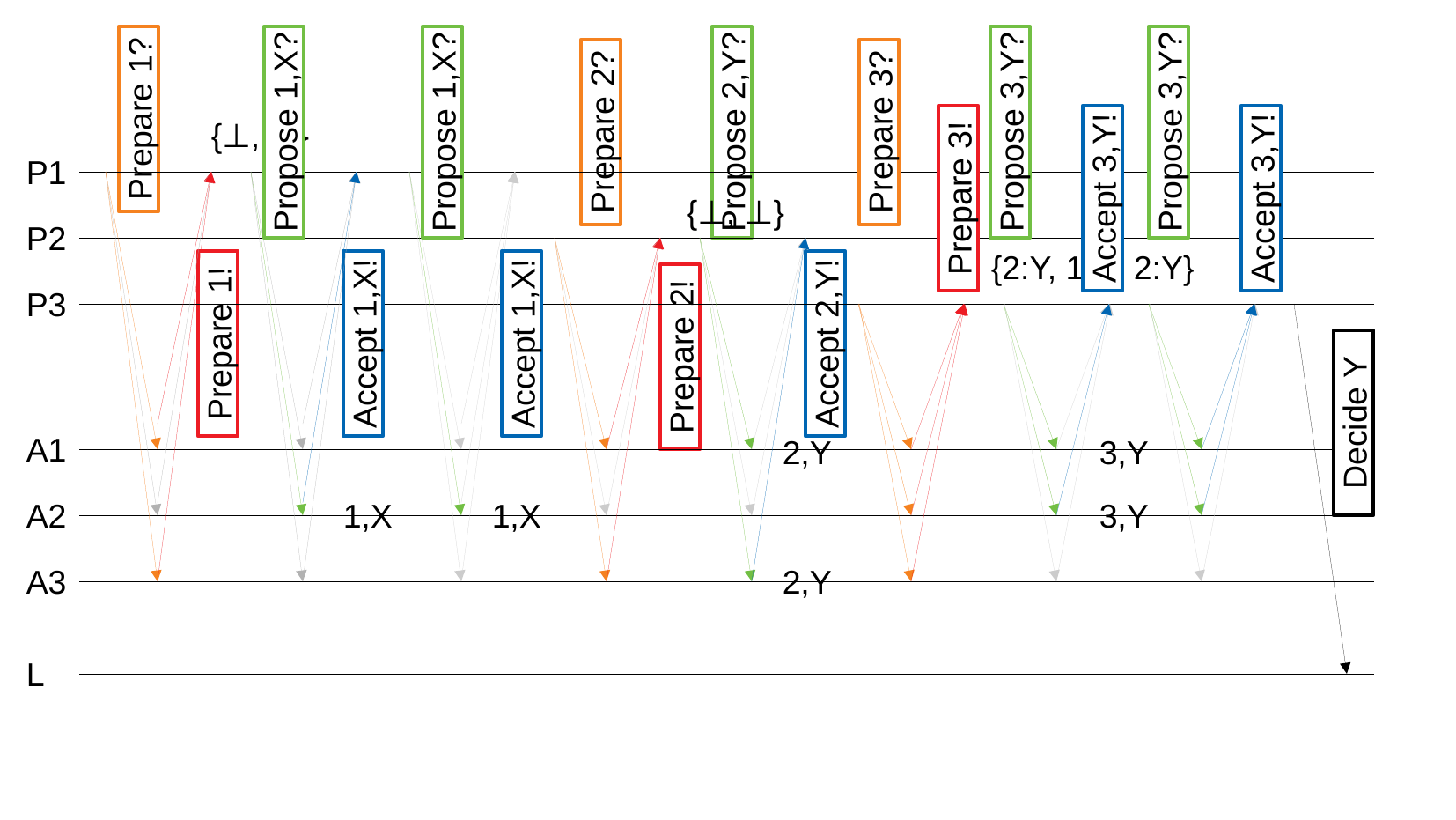

Prepare 1?
{⊥, ⊥}
Propose 1,X?
Propose 1,X?
Prepare 2?
Propose 2,Y?
Prepare 3?
Propose 3,Y?
Propose 3,Y?
P1

P2

P3

Prepare 3!
Accept 3,Y!
Accept 3,Y!
{⊥, ⊥}

{2:Y, 1:X, 2:Y}

Prepare 1!
Accept 1,X!
Accept 1,X!
Accept 2,Y!
Prepare 2!
Decide Y
A1

A2

A3

2,Y
3,Y
1,X
1,X
3,Y
2,Y
L